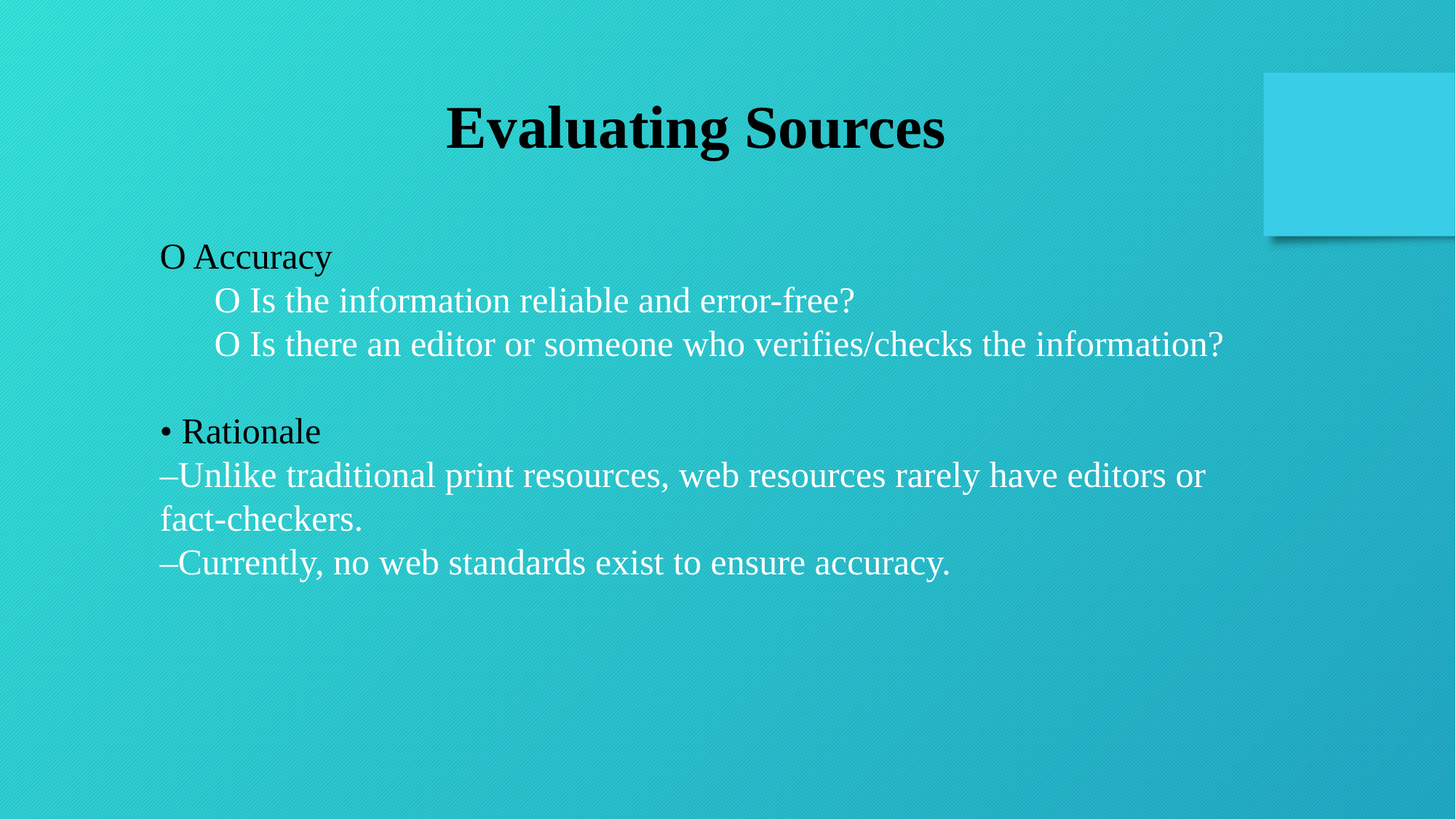

Evaluating Sources

O Accuracy
O Is the information reliable and error-free?
O Is there an editor or someone who verifies/checks the information?

• Rationale
–Unlike traditional print resources, web resources rarely have editors or fact-checkers.
–Currently, no web standards exist to ensure accuracy.